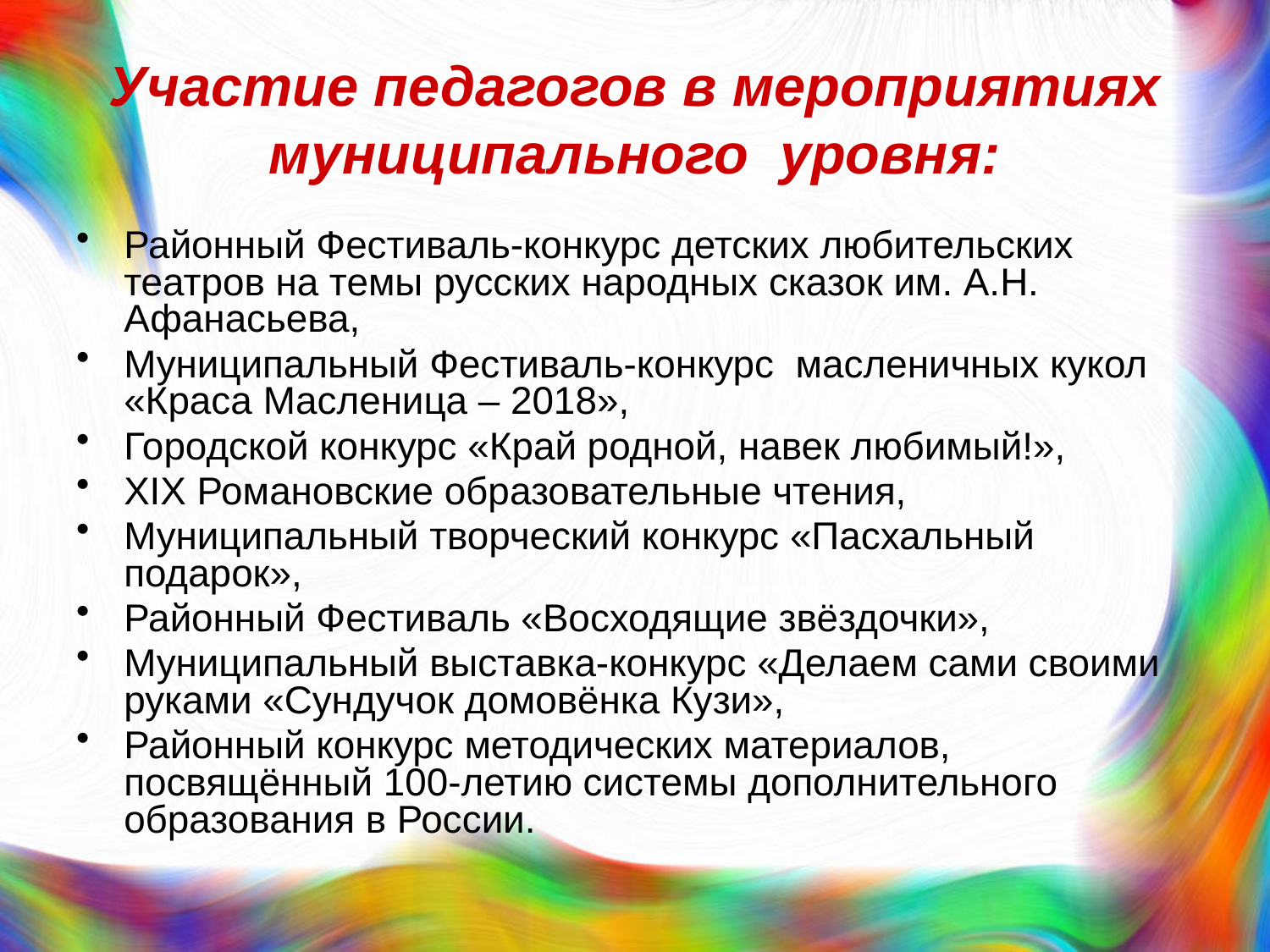

# Участие педагогов в мероприятиях муниципального  уровня:
Районный Фестиваль-конкурс детских любительских  театров на темы русских народных сказок им. А.Н. Афанасьева,
Муниципальный Фестиваль-конкурс  масленичных кукол «Краса Масленица – 2018»,
Городской конкурс «Край родной, навек любимый!»,
XIX Романовские образовательные чтения,
Муниципальный творческий конкурс «Пасхальный подарок»,
Районный Фестиваль «Восходящие звёздочки»,
Муниципальный выставка-конкурс «Делаем сами своими руками «Сундучок домовёнка Кузи»,
Районный конкурс методических материалов, посвящённый 100-летию системы дополнительного образования в России.